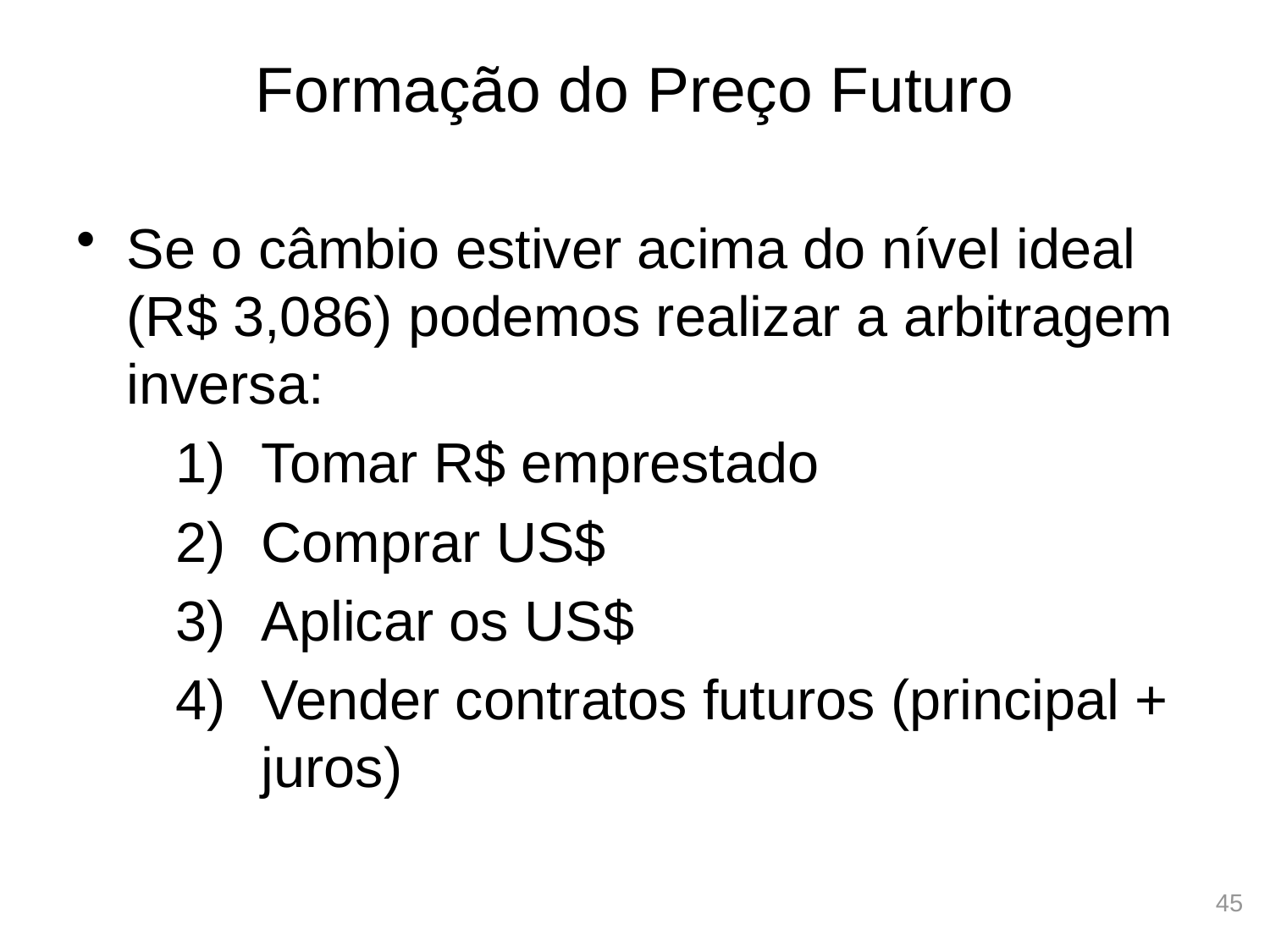

# Formação do Preço Futuro
Se o câmbio estiver acima do nível ideal (R$ 3,086) podemos realizar a arbitragem inversa:
Tomar R$ emprestado
Comprar US$
Aplicar os US$
Vender contratos futuros (principal + juros)
45